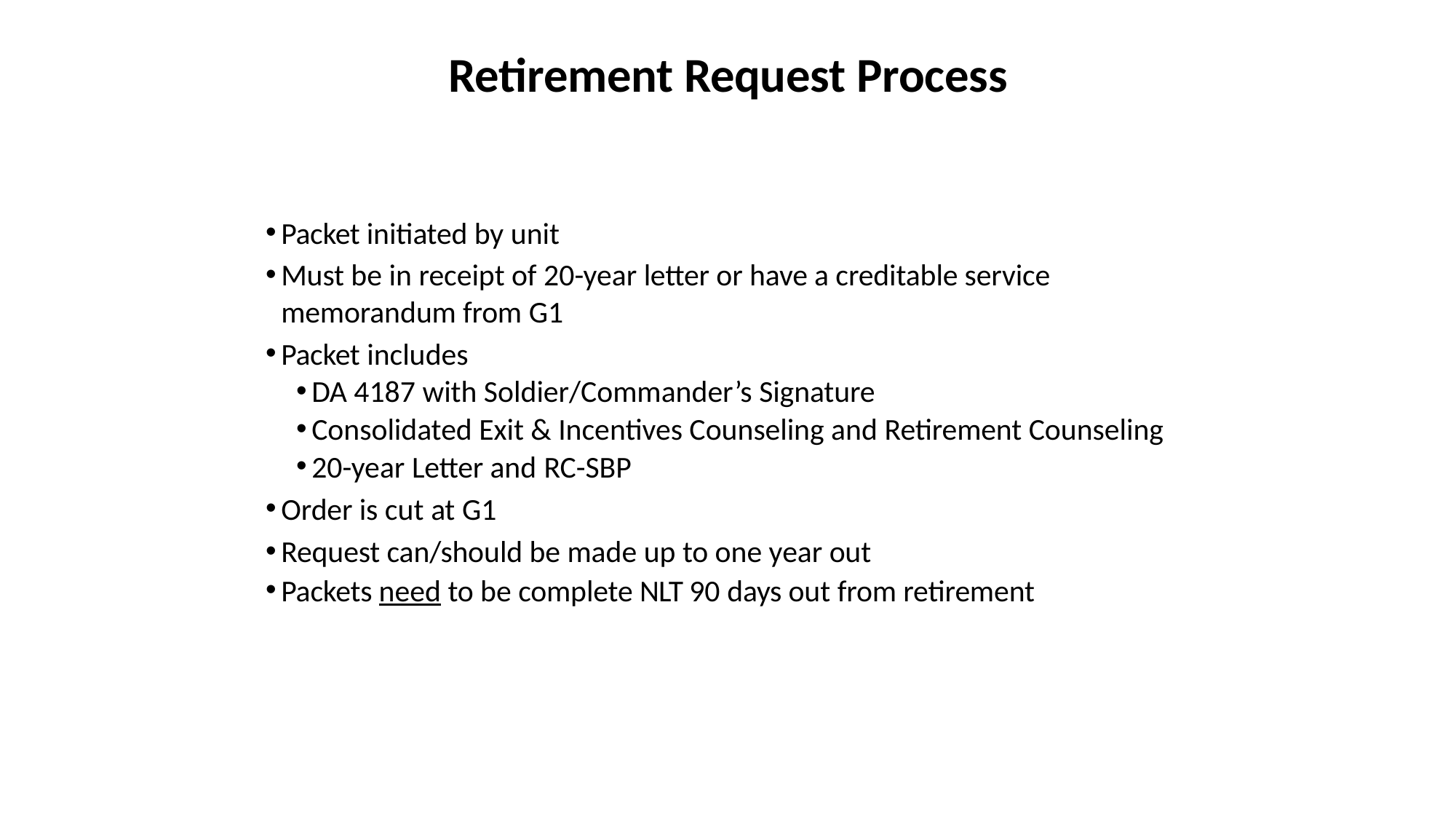

# Retirement Request Process
Packet initiated by unit
Must be in receipt of 20-year letter or have a creditable service memorandum from G1
Packet includes
DA 4187 with Soldier/Commander’s Signature
Consolidated Exit & Incentives Counseling and Retirement Counseling
20-year Letter and RC-SBP
Order is cut at G1
Request can/should be made up to one year out
Packets need to be complete NLT 90 days out from retirement